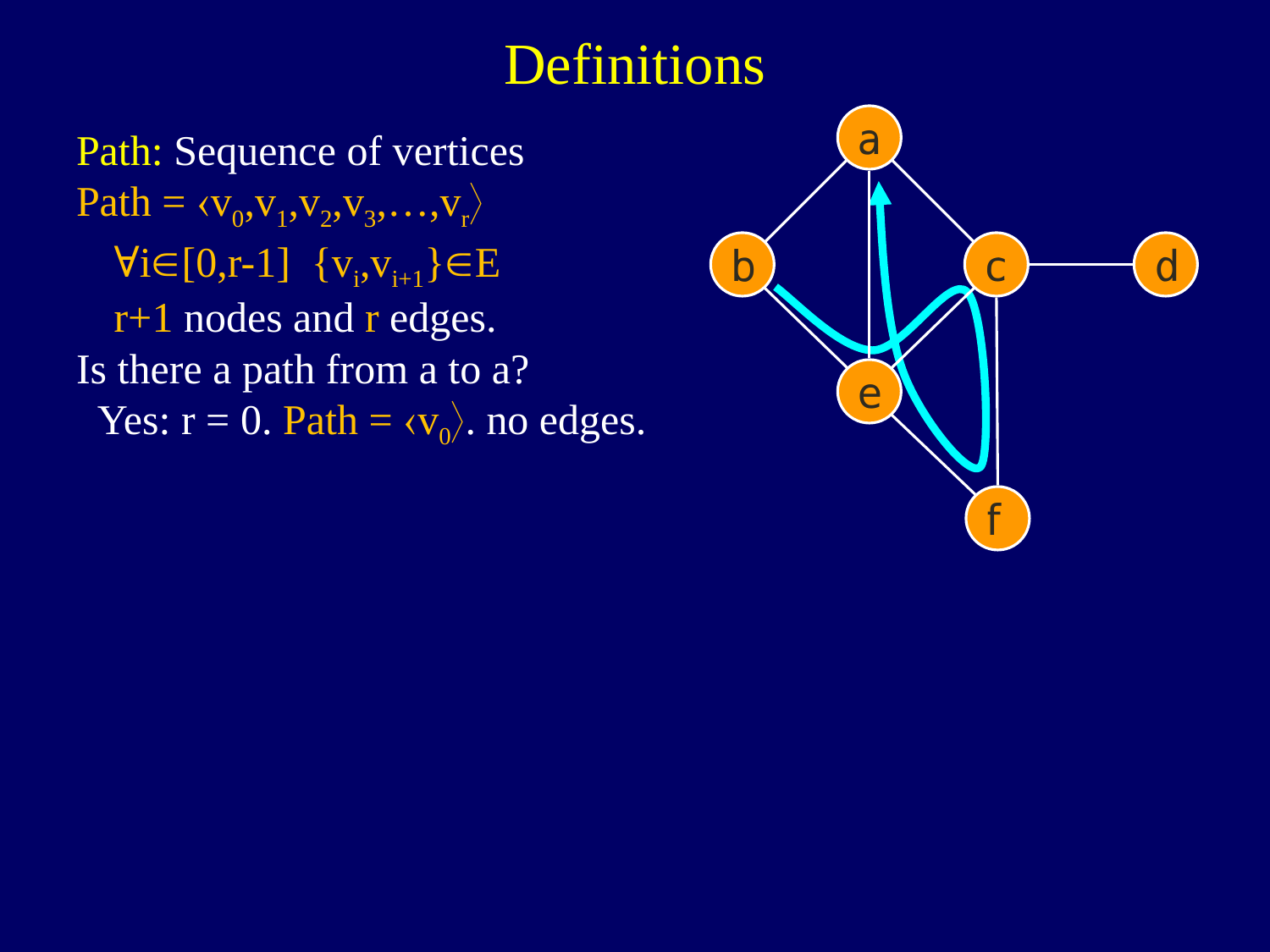

Definitions

Path: Sequence of vertices
Path = 〈v0,v1,v2,v3,…,vr〉
   ∀i∈[0,r-1]  {vi,vi+1}∈E
   r+1 nodes and r edges.
Is there a path from a to a?
  Yes: r = 0. Path = 〈v0〉. no edges.
a
b
c
d

e
f
11